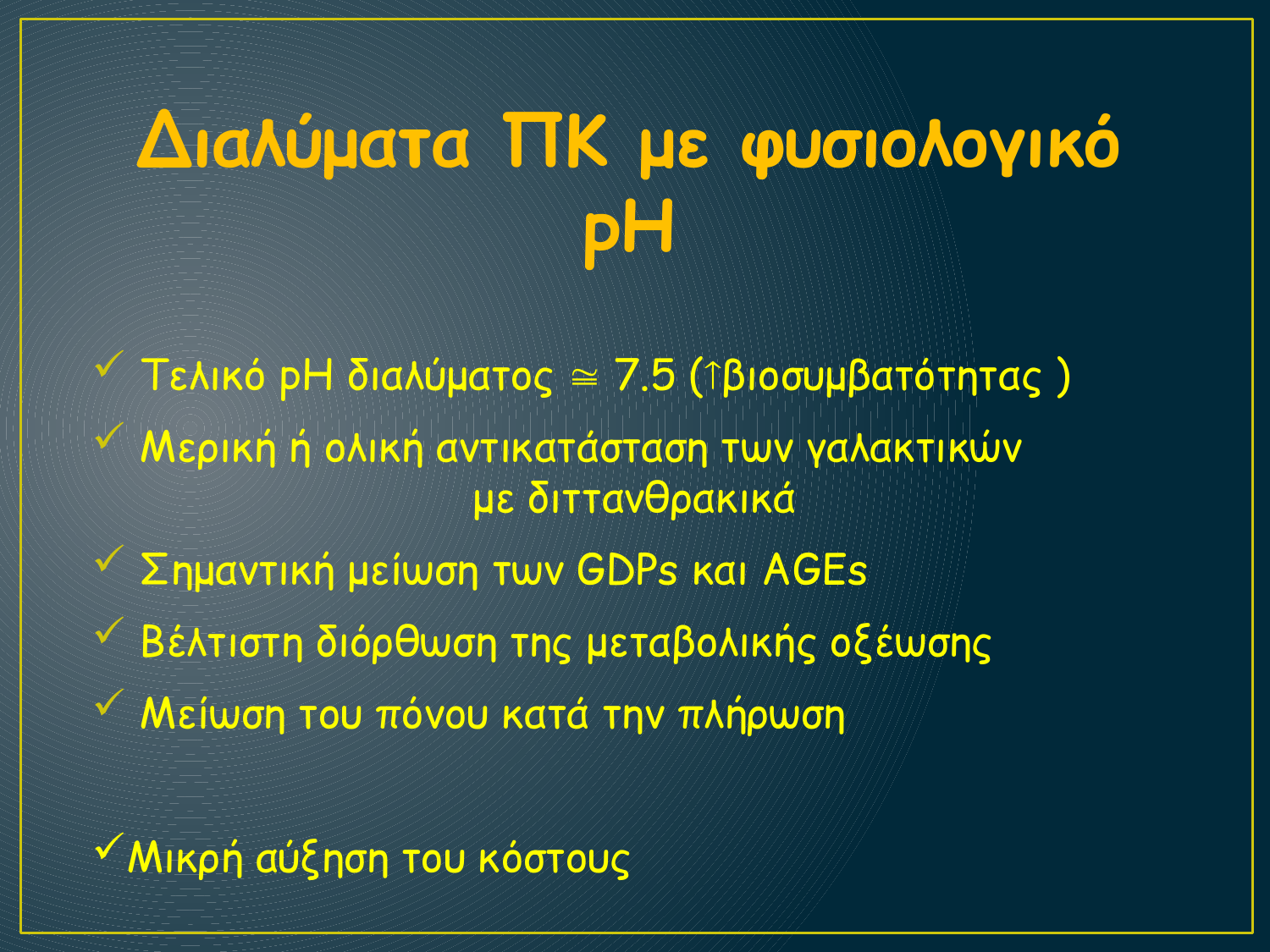

Διαλύματα ΠΚ με φυσιολογικό pH

 Τελικό pH διαλύματος ≅ 7.5 (↑βιοσυμβατότητας )
 Μερική ή ολική αντικατάσταση των γαλακτικών                                  	με διττανθρακικά
 Σημαντική μείωση των GDPs και AGEs
 Βέλτιστη διόρθωση της μεταβολικής οξέωσης
 Μείωση του πόνου κατά την πλήρωση

Μικρή αύξηση του κόστους